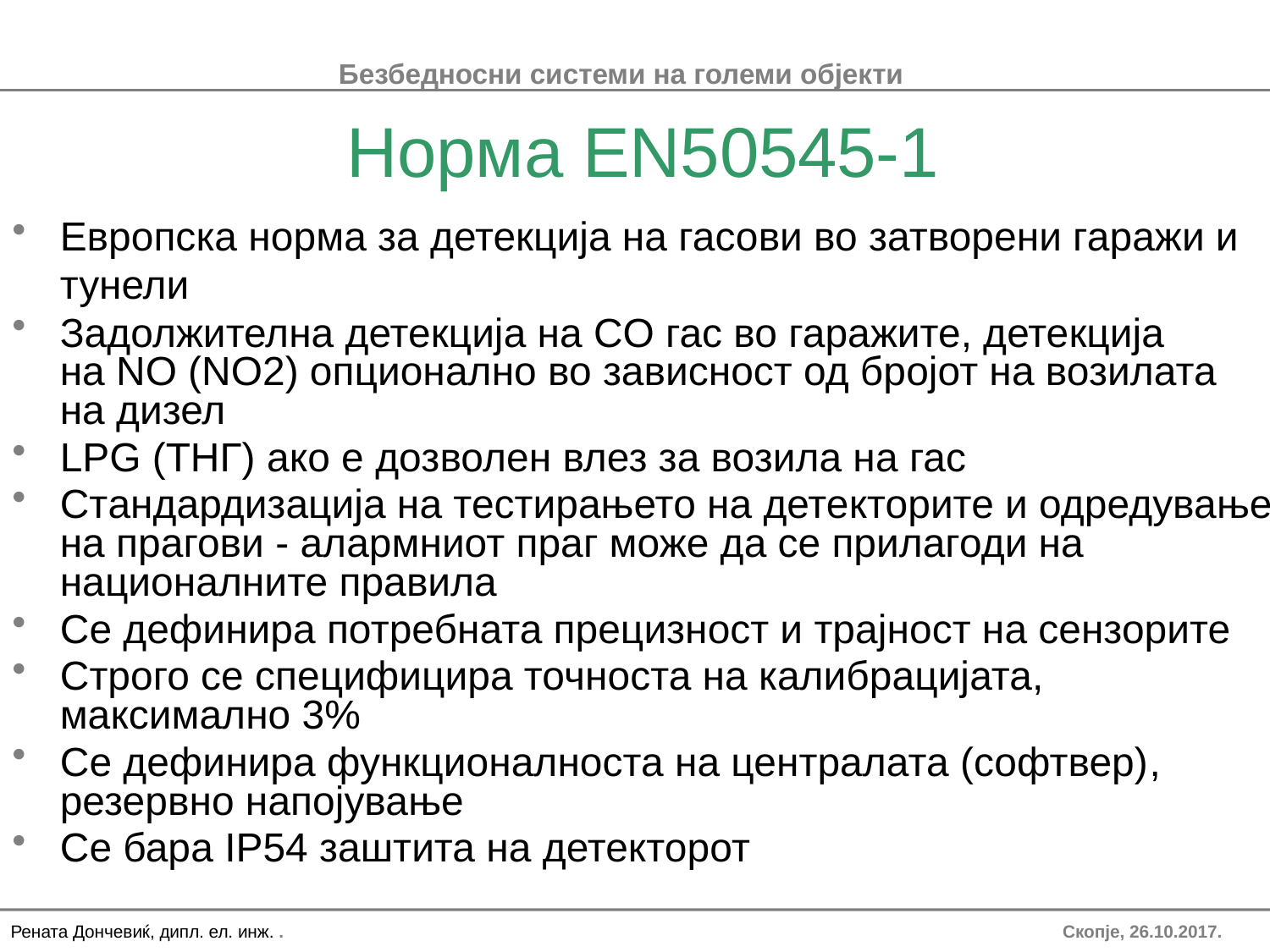

# Норма EN50545-1
Европска норма за детекција на гасови во затворени гаражи и тунели
Задолжителна детекција на CO гас во гаражите, детекција на NO (NO2) опционално во зависност од бројот на возилата на дизел
LPG (ТНГ) ако е дозволен влез за возила на гас
Стандардизација на тестирањето на детекторите и одредување на прагови - алармниот праг може да се прилагоди на националните правила
Се дефинира потребната прецизност и трајност на сензорите
Строго се специфицира точноста на калибрацијата, максимално 3%
Се дефинира функционалноста на централата (софтвер), резервно напојување
Се бара IP54 заштита на детекторот